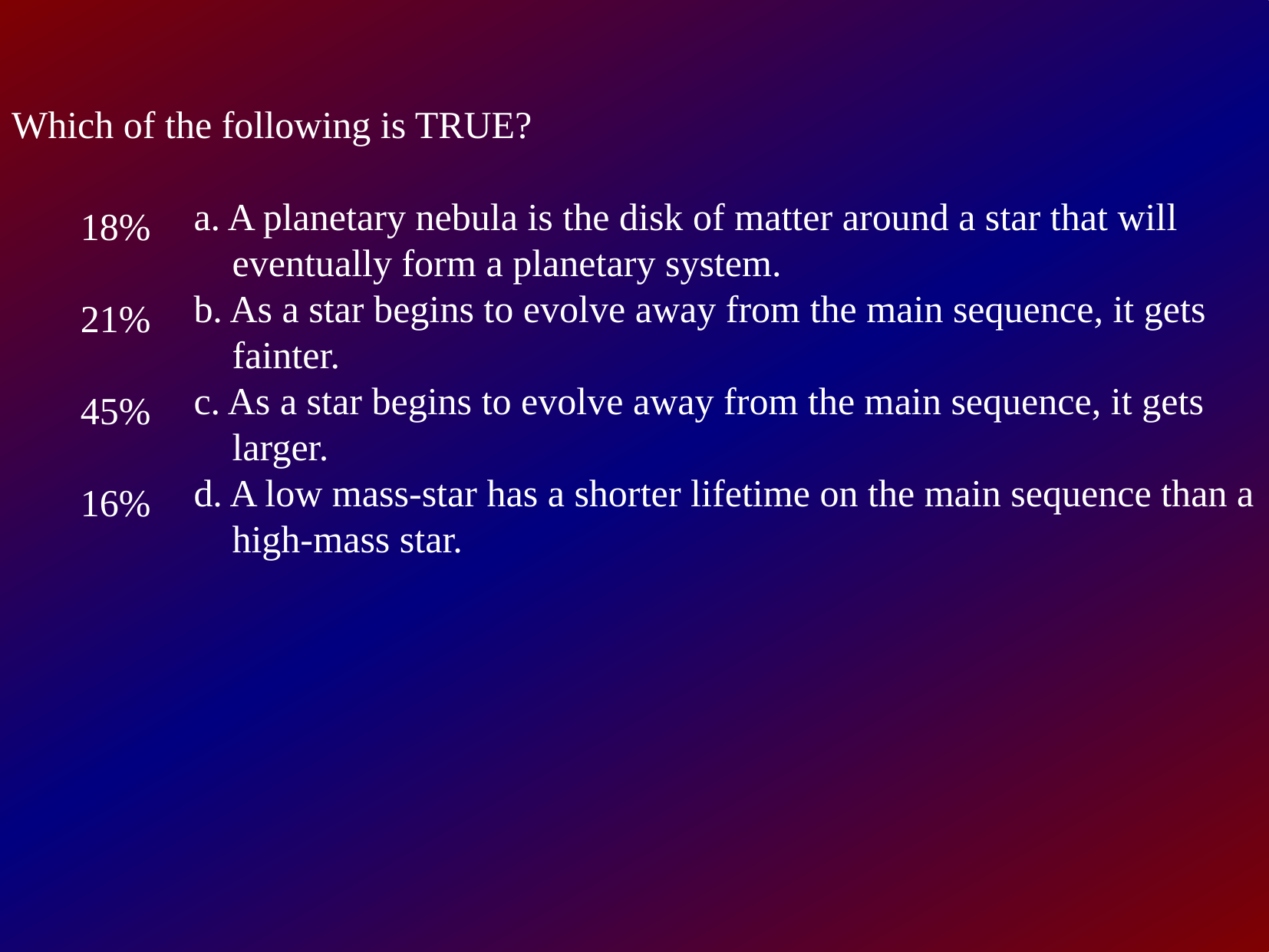

Which of the following is TRUE?

                   a. A planetary nebula is the disk of matter around a star that will      	           eventually form a planetary system.
                   b. As a star begins to evolve away from the main sequence, it gets 	           fainter.
                   c. As a star begins to evolve away from the main sequence, it gets 	           larger.
                   d. A low mass-star has a shorter lifetime on the main sequence than a 	           high-mass star.

18%

21%

45%

16%